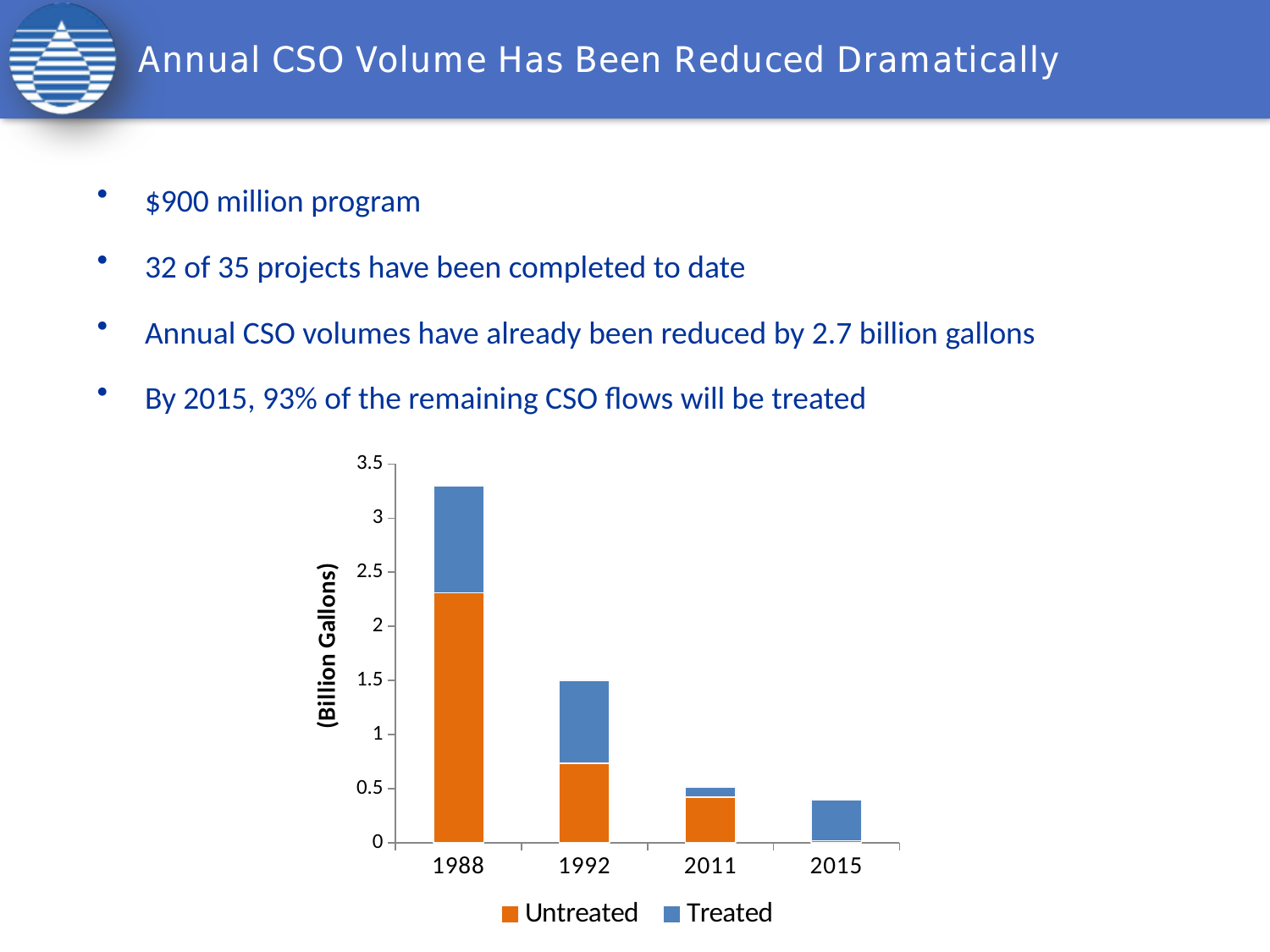

# Annual CSO Volume Has Been Reduced Dramatically
$900 million program

32 of 35 projects have been completed to date

Annual CSO volumes have already been reduced by 2.7 billion gallons

By 2015, 93% of the remaining CSO flows will be treated

### Chart

| Category | Untreated | Treated |
|---|---|---|
| 1988 | 2.3099999999999987 | 0.99 |
| 1992 | 0.7350000000000017 | 0.7650000000000041 |
| 2011 | 0.4210000000000003 | 0.09300000000000021 |
| 2015 | 0.02000000000000001 | 0.38000000000000206 |